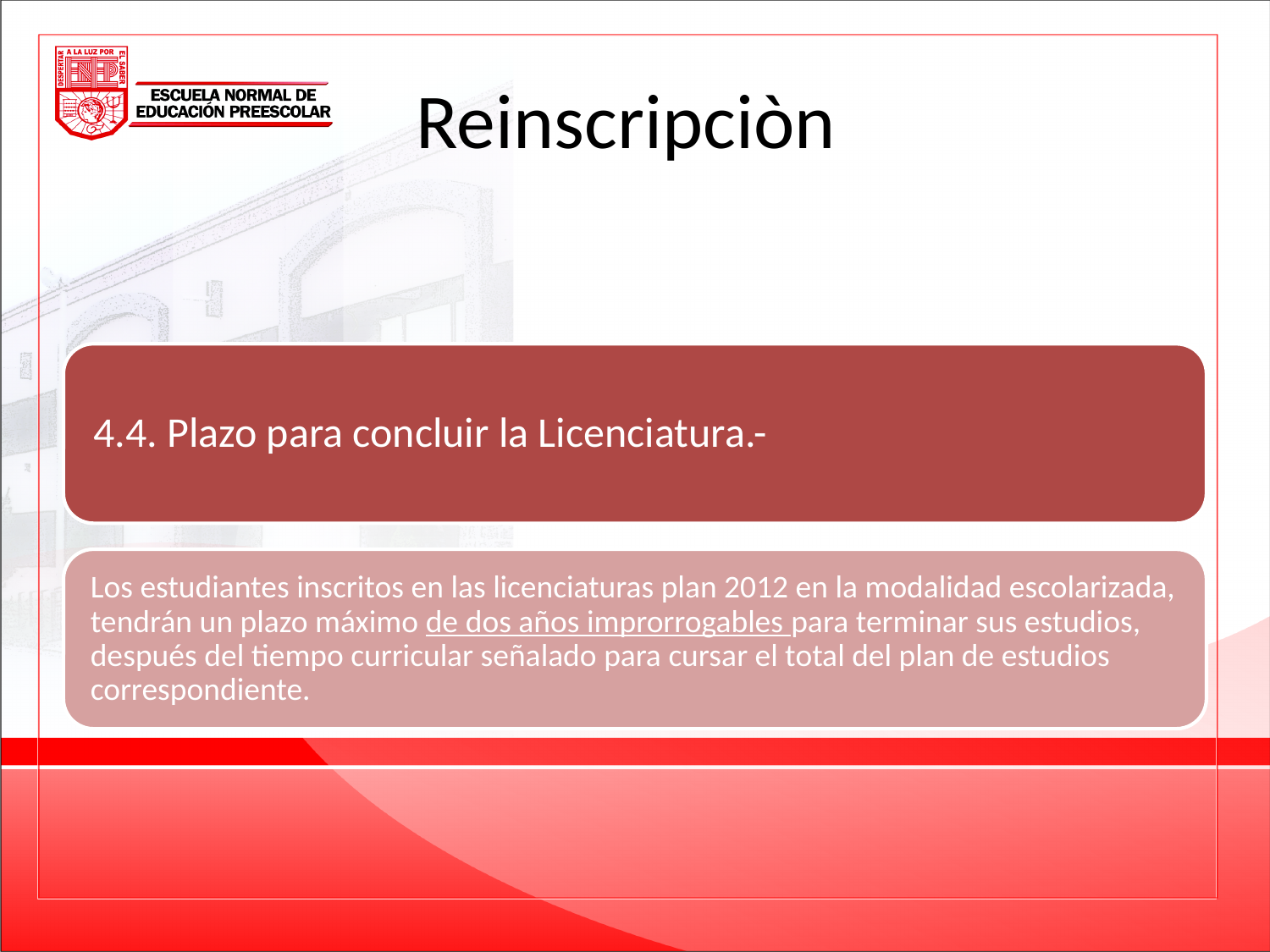

# Reinscripciòn
4.4. Plazo para concluir la Licenciatura.-
Los estudiantes inscritos en las licenciaturas plan 2012 en la modalidad escolarizada, tendrán un plazo máximo de dos años improrrogables para terminar sus estudios, después del tiempo curricular señalado para cursar el total del plan de estudios correspondiente.